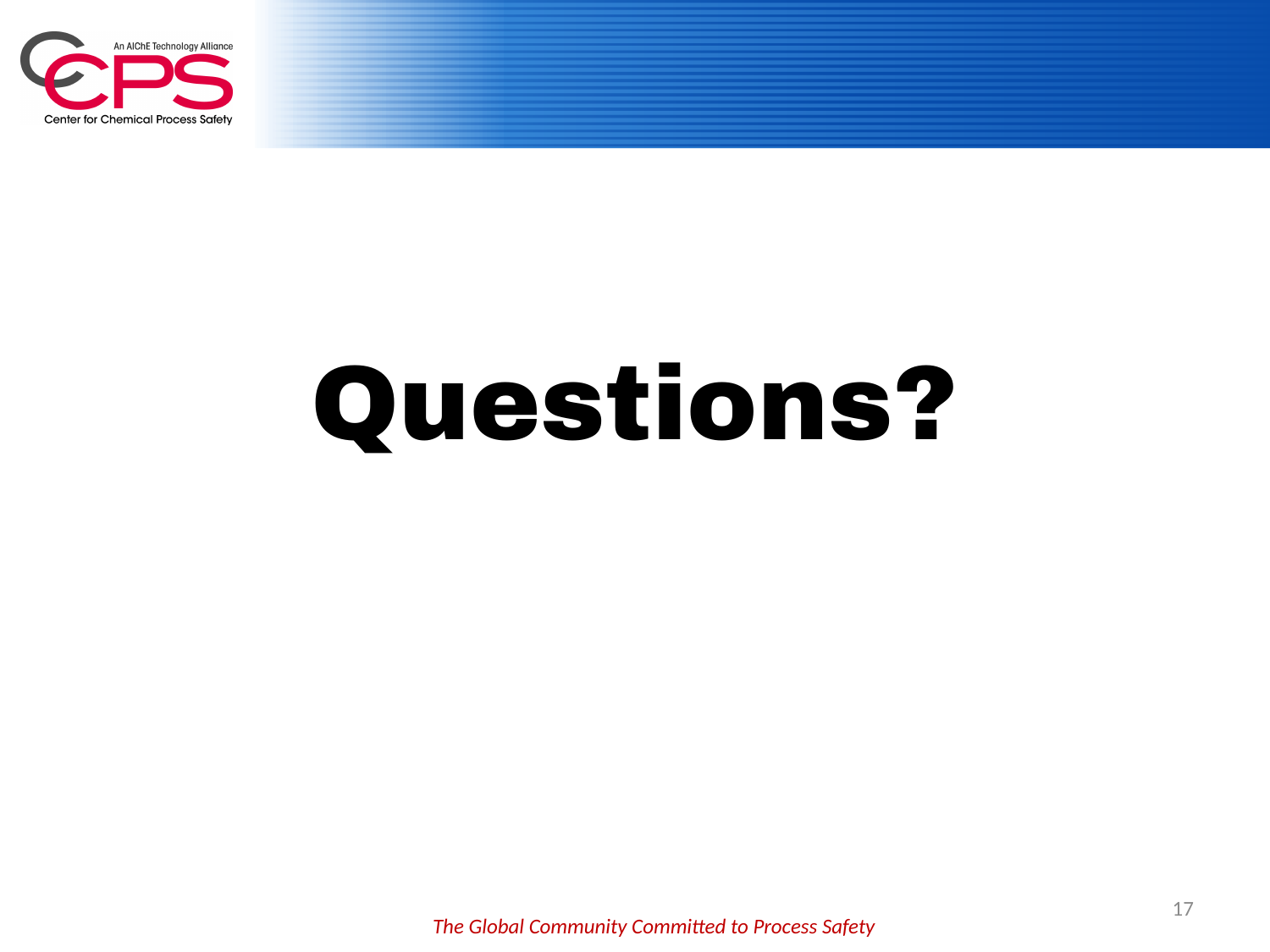

# Questions?
17

The Global Community Committed to Process Safety